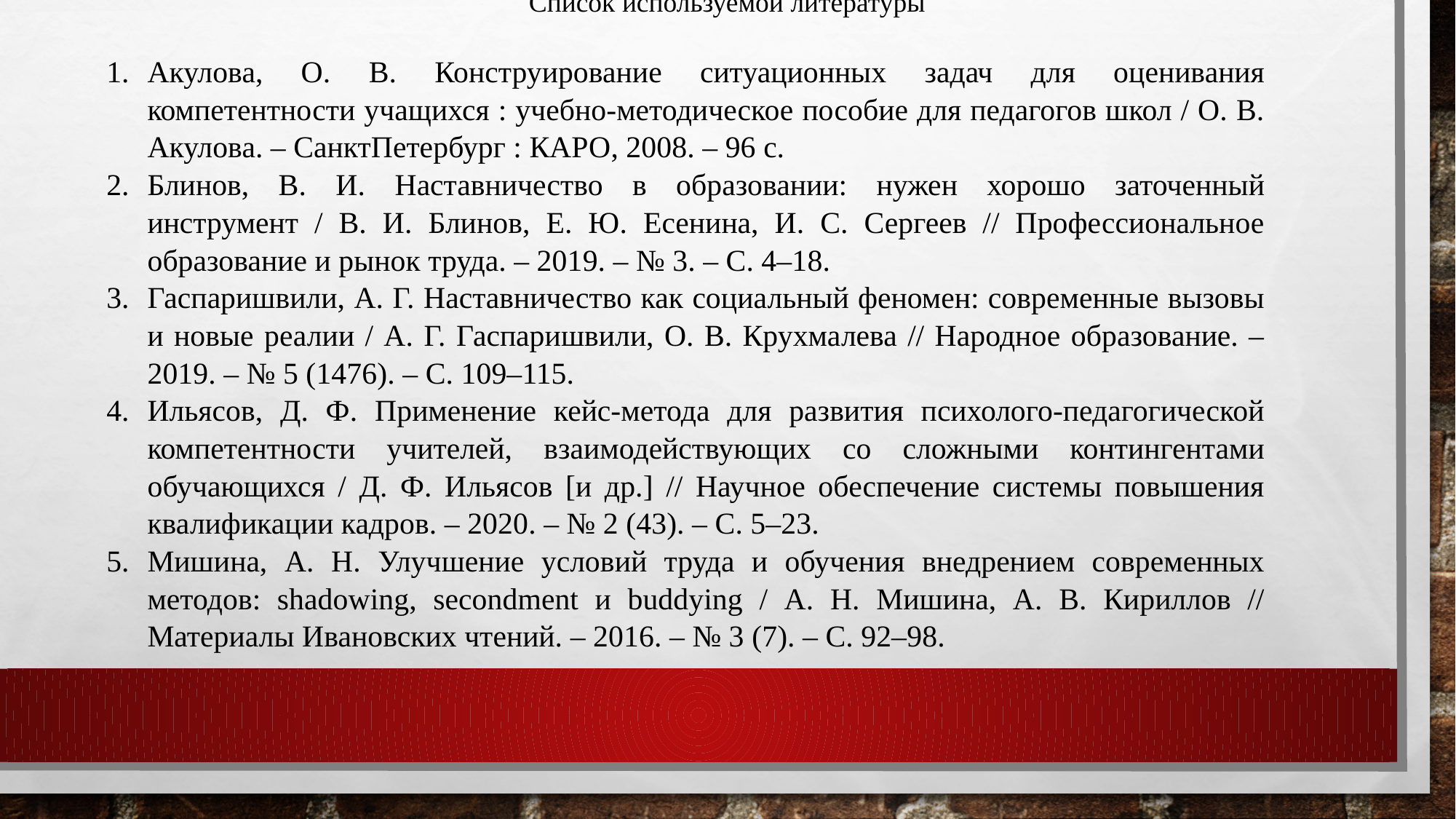

Список используемой литературы

Акулова, О. В. Конструирование ситуационных задач для оценивания компетентности учащихся : учебно-методическое пособие для педагогов школ / О. В. Акулова. – СанктПетербург : КАРО, 2008. – 96 с.
Блинов, В. И. Наставничество в образовании: нужен хорошо заточенный инструмент / В. И. Блинов, Е. Ю. Есенина, И. С. Сергеев // Профессиональное образование и рынок труда. – 2019. – № 3. – С. 4–18.
Гаспаришвили, А. Г. Наставничество как социальный феномен: современные вызовы и новые реалии / А. Г. Гаспаришвили, О. В. Крухмалева // Народное образование. – 2019. – № 5 (1476). – С. 109–115.
Ильясов, Д. Ф. Применение кейс-метода для развития психолого-педагогической компетентности учителей, взаимодействующих со сложными контингентами обучающихся / Д. Ф. Ильясов [и др.] // Научное обеспечение системы повышения квалификации кадров. – 2020. – № 2 (43). – С. 5–23.
Мишина, А. Н. Улучшение условий труда и обучения внедрением современных методов: shadowing, secondment и buddying / А. Н. Мишина, А. В. Кириллов // Материалы Ивановских чтений. – 2016. – № 3 (7). – С. 92–98.